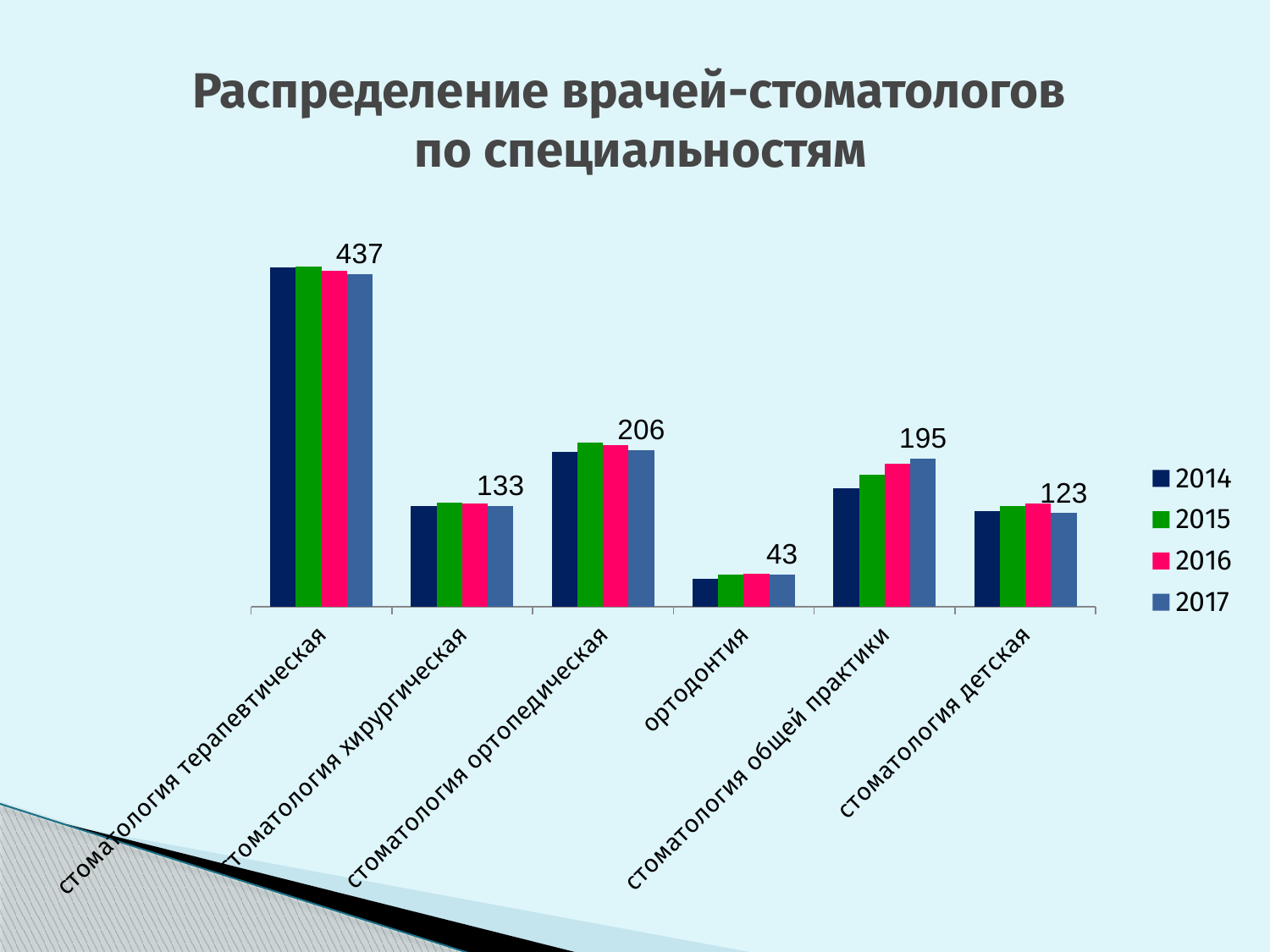

# Распределение врачей-стоматологов по специальностям

### Chart

| Category | 2014 | 2015 | 2016 | 2017 |
|---|---|---|---|---|
| стоматология терапевтическая | 446.0 | 447.0 | 441.0 | 437.0 |
| стоматология хирургическая | 132.0 | 137.0 | 136.0 | 133.0 |
| стоматология ортопедическая | 204.0 | 216.0 | 212.0 | 206.0 |
| ортодонтия | 37.0 | 42.0 | 44.0 | 43.0 |
| стоматология общей практики | 156.0 | 173.0 | 188.0 | 195.0 |
| стоматология детская | 126.0 | 133.0 | 136.0 | 123.0 |